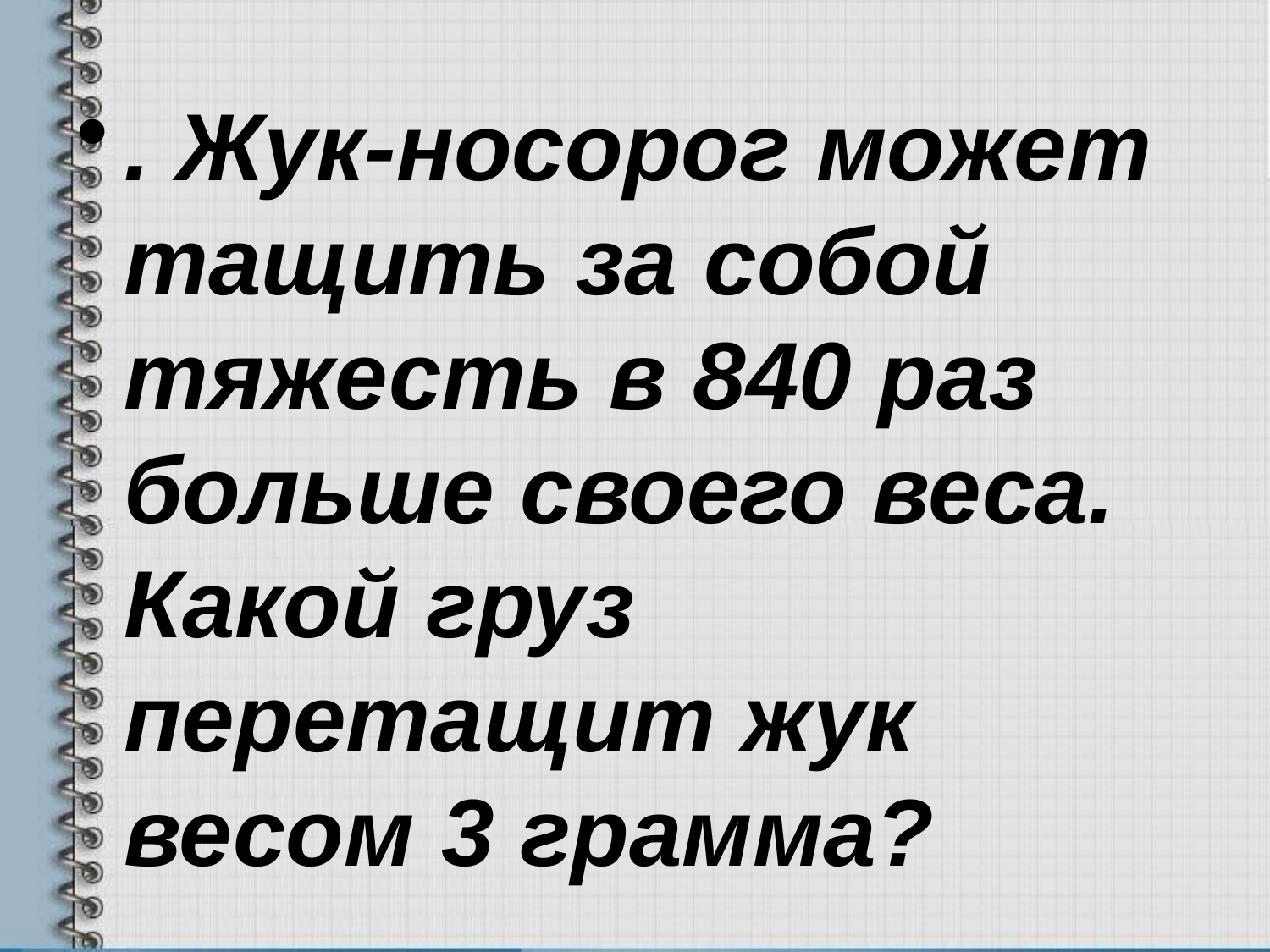

#
. Жук-носорог может тащить за собой тяжесть в 840 раз больше своего веса. Какой груз перетащит жук весом 3 грамма?